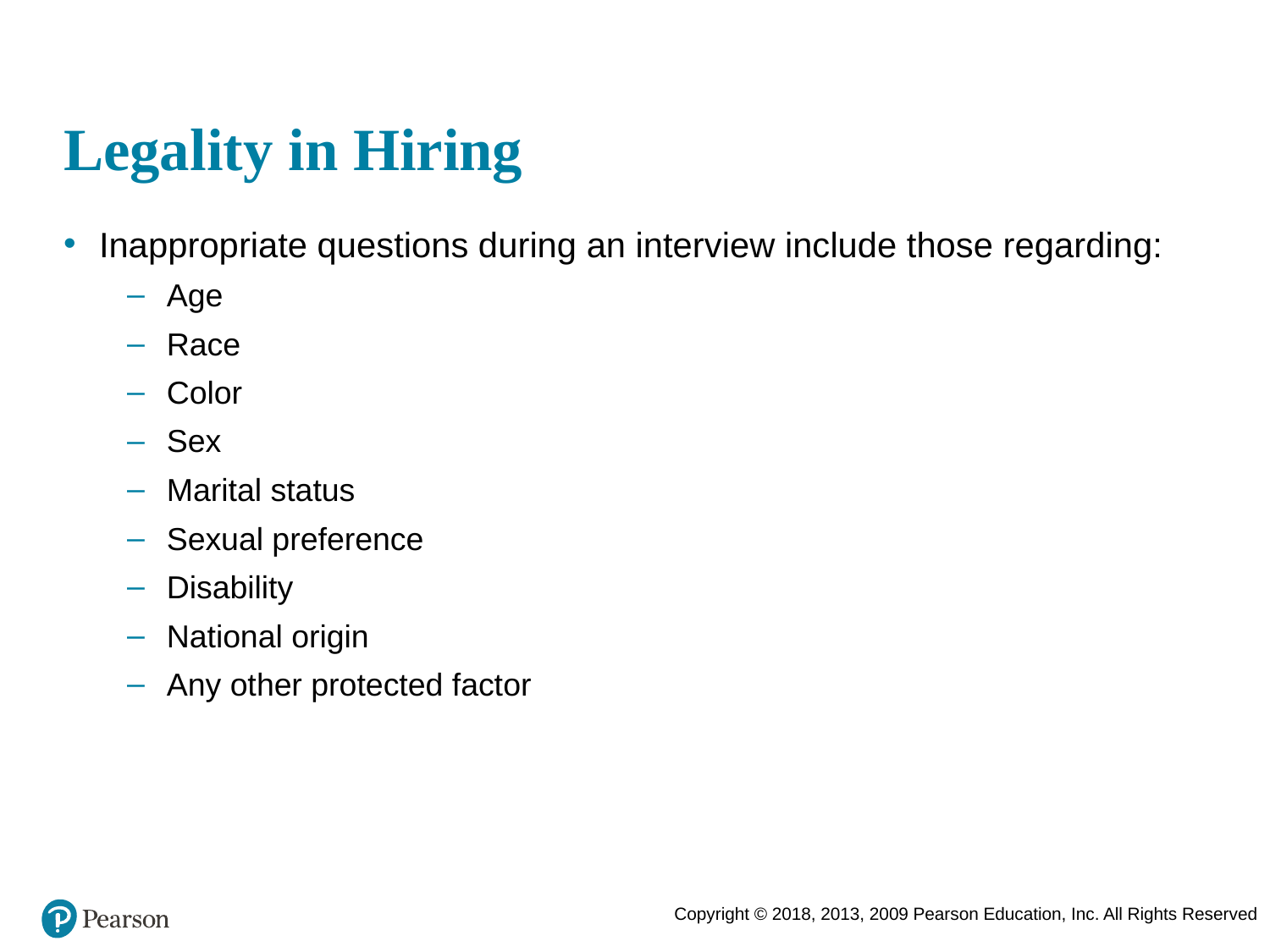

# Legality in Hiring
Inappropriate questions during an interview include those regarding:
Age
Race
Color
Sex
Marital status
Sexual preference
Disability
National origin
Any other protected factor